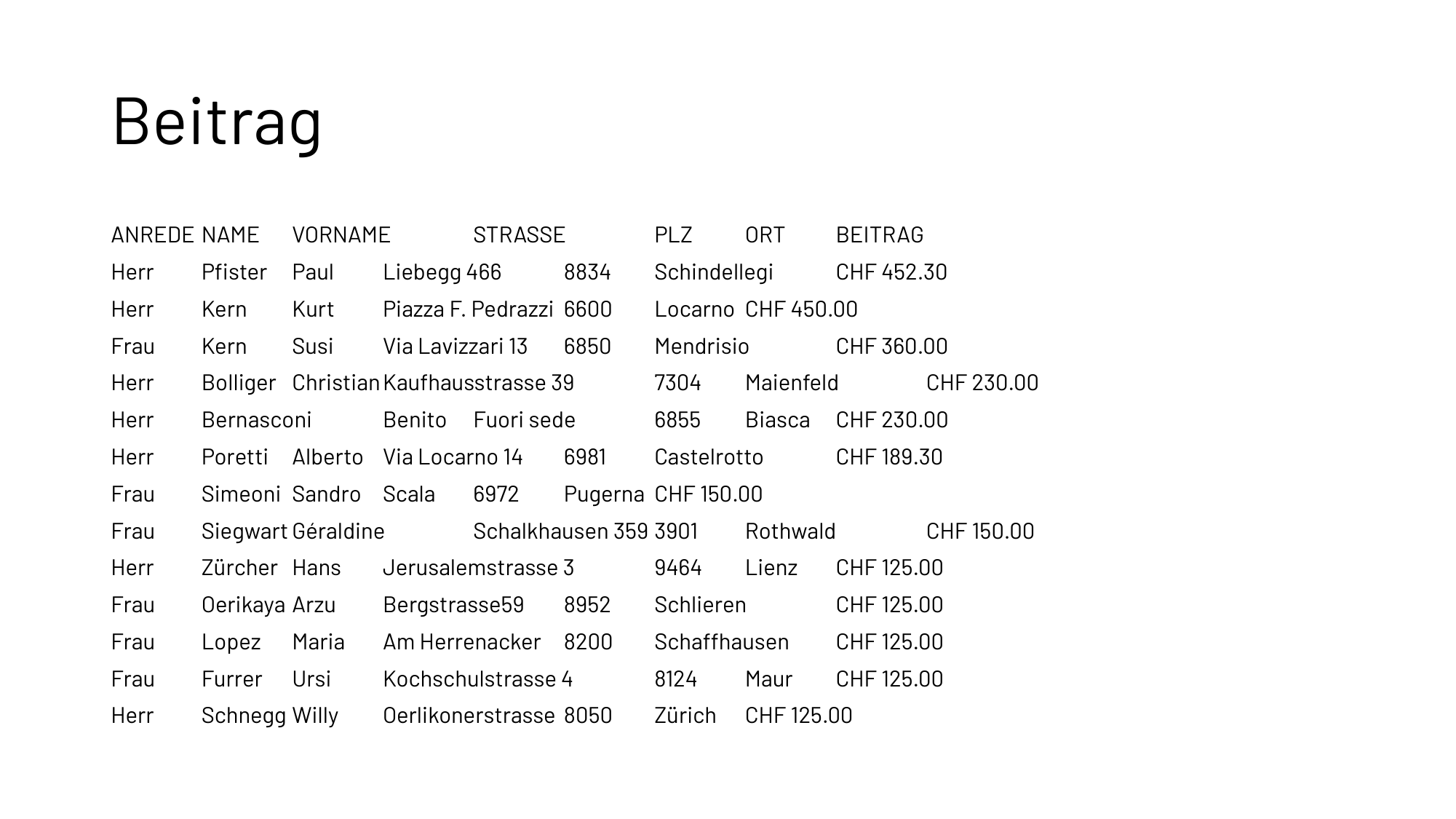

# Beitrag
ANREDE	NAME	VORNAME	STRASSE	PLZ	ORT	BEITRAG
Herr	Pfister	Paul	Liebegg 466	8834	Schindellegi	CHF 452.30
Herr	Kern	Kurt	Piazza F. Pedrazzi	6600	Locarno	CHF 450.00
Frau	Kern	Susi	Via Lavizzari 13	6850	Mendrisio	CHF 360.00
Herr	Bolliger	Christian	Kaufhausstrasse 39	7304	Maienfeld	CHF 230.00
Herr	Bernasconi	Benito	Fuori sede	6855	Biasca	CHF 230.00
Herr	Poretti	Alberto	Via Locarno 14	6981	Castelrotto	CHF 189.30
Frau	Simeoni	Sandro	Scala	6972	Pugerna	CHF 150.00
Frau	Siegwart	Géraldine	Schalkhausen 359	3901	Rothwald	CHF 150.00
Herr	Zürcher	Hans	Jerusalemstrasse 3	9464	Lienz	CHF 125.00
Frau	Oerikaya	Arzu	Bergstrasse59	8952	Schlieren	CHF 125.00
Frau	Lopez	Maria	Am Herrenacker	8200	Schaffhausen	CHF 125.00
Frau	Furrer	Ursi	Kochschulstrasse 4	8124	Maur	CHF 125.00
Herr	Schnegg	Willy	Oerlikonerstrasse	8050	Zürich	CHF 125.00